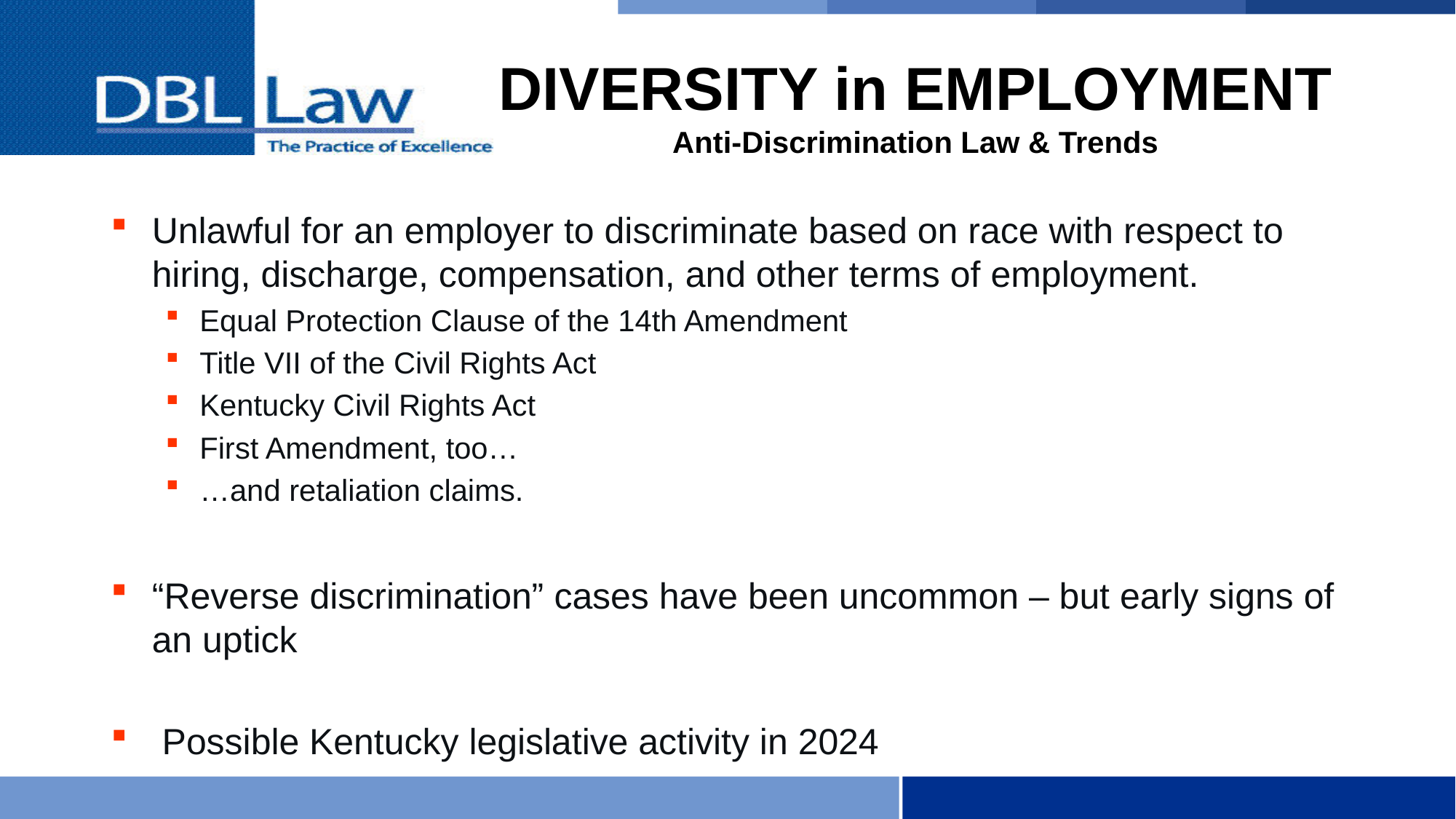

# DIVERSITY in EMPLOYMENT Anti-Discrimination Law & Trends
Unlawful for an employer to discriminate based on race with respect to hiring, discharge, compensation, and other terms of employment.
Equal Protection Clause of the 14th Amendment
Title VII of the Civil Rights Act
Kentucky Civil Rights Act
First Amendment, too…
…and retaliation claims.

“Reverse discrimination” cases have been uncommon – but early signs of an uptick

 Possible Kentucky legislative activity in 2024